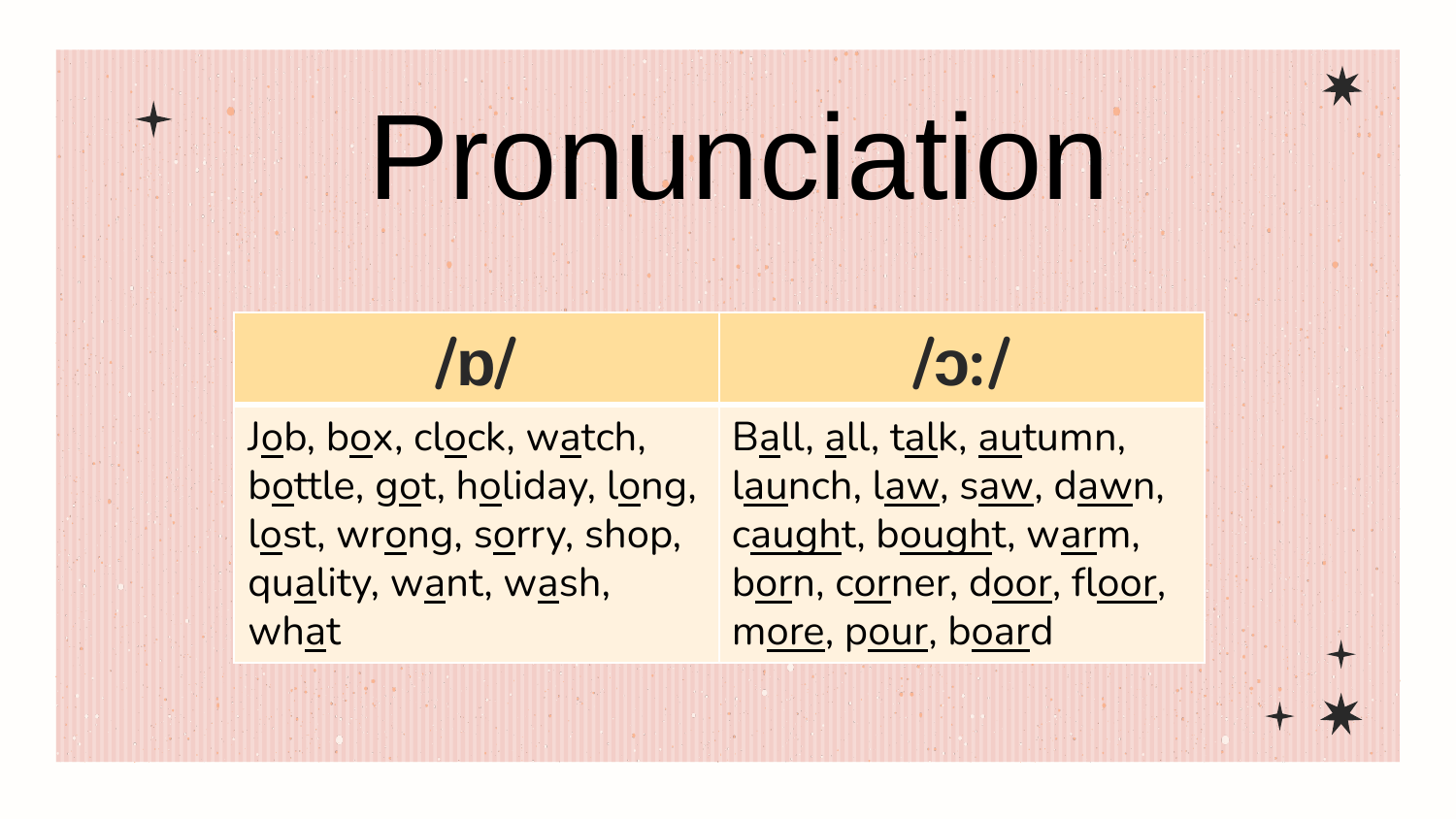

Pronunciation
| /ɒ/ | /ɔ:/ |
| --- | --- |
|  |  |
Job, box, clock, watch, bottle, got, holiday, long, lost, wrong, sorry, shop, quality, want, wash, what
Ball, all, talk, autumn, launch, law, saw, dawn, caught, bought, warm, born, corner, door, floor, more, pour, board